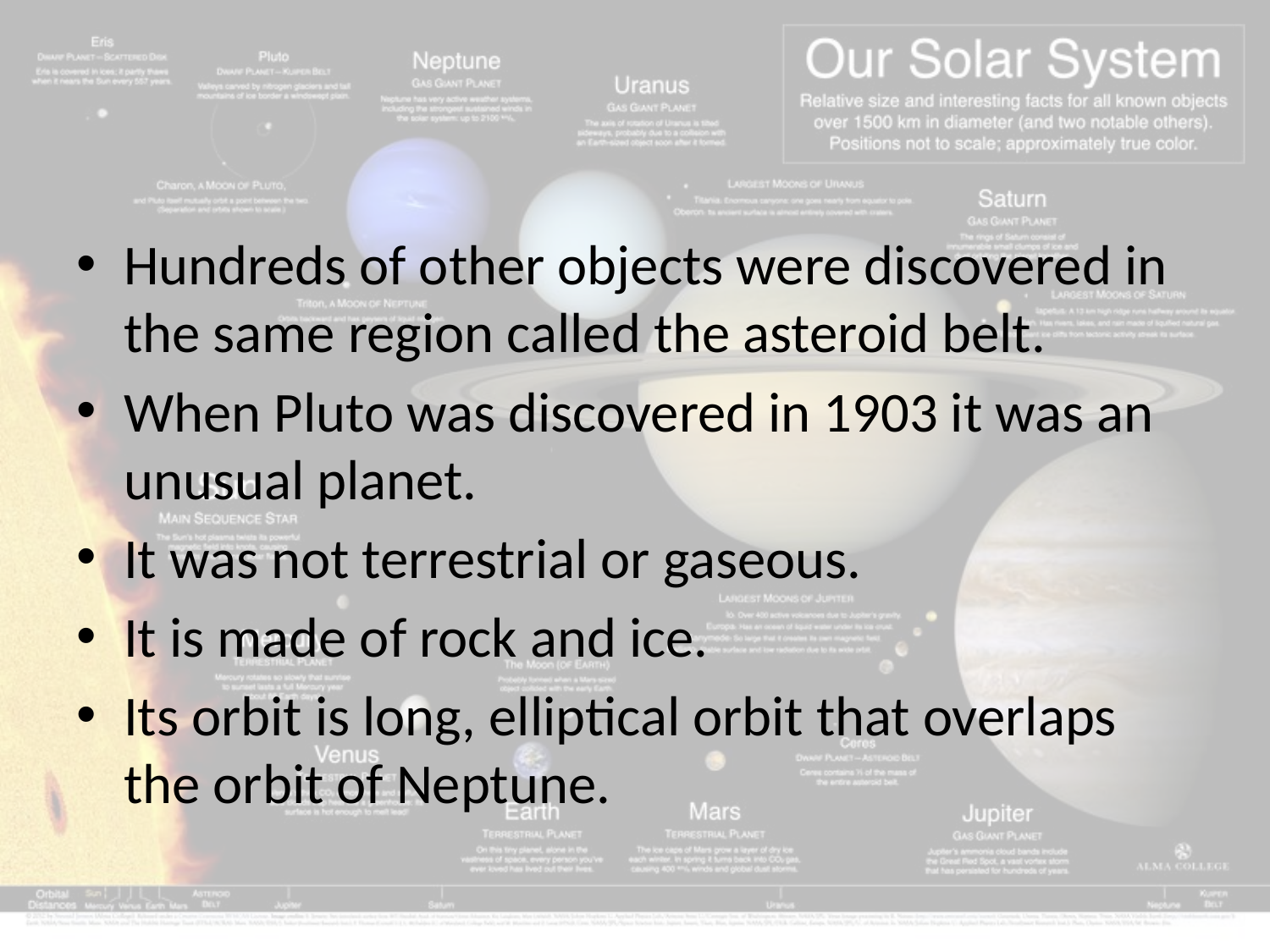

#
Hundreds of other objects were discovered in the same region called the asteroid belt.
When Pluto was discovered in 1903 it was an unusual planet.
It was not terrestrial or gaseous.
It is made of rock and ice.
Its orbit is long, elliptical orbit that overlaps the orbit of Neptune.